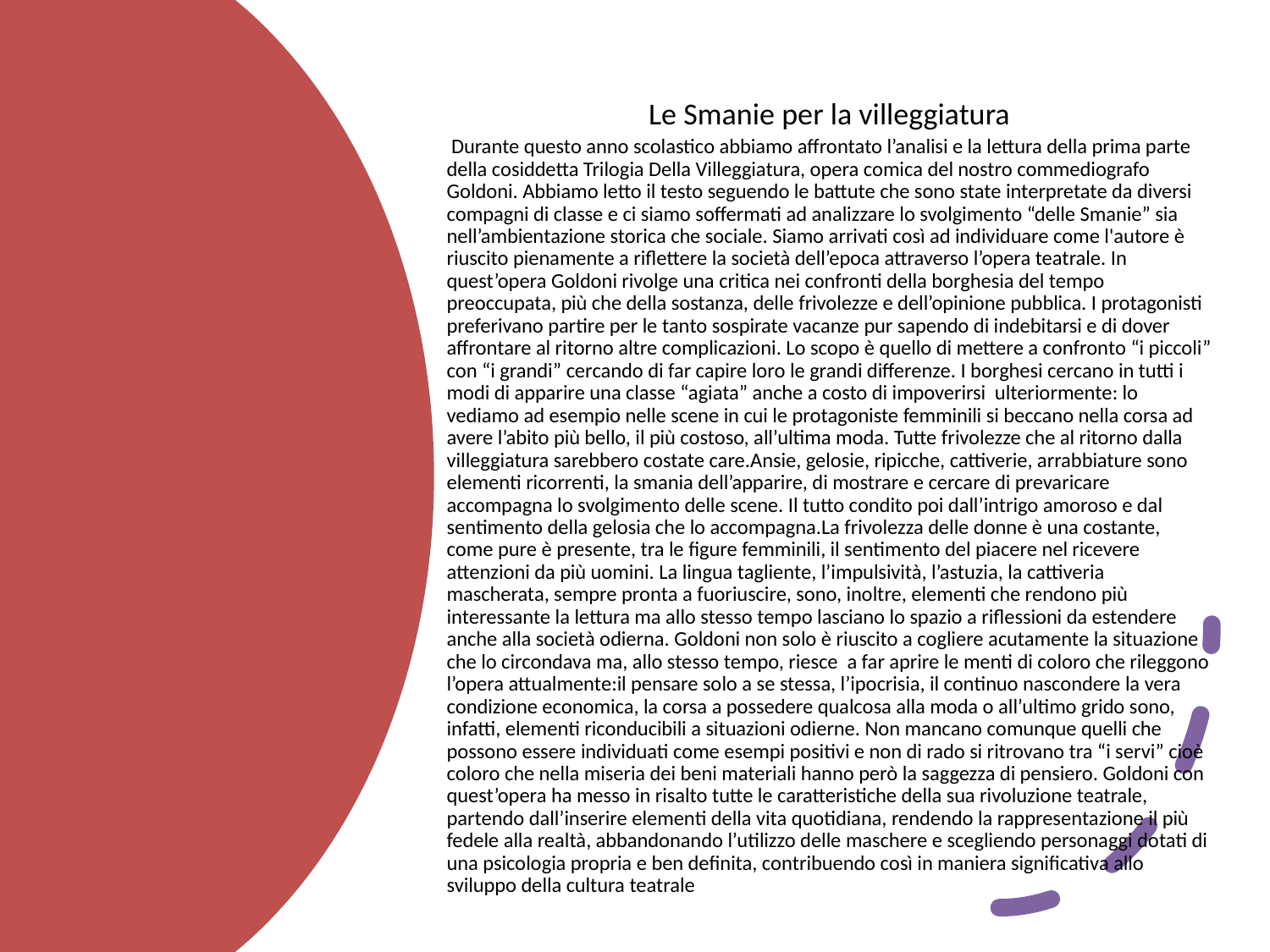

Le Smanie per la villeggiatura
 Durante questo anno scolastico abbiamo affrontato l’analisi e la lettura della prima parte della cosiddetta Trilogia Della Villeggiatura, opera comica del nostro commediografo Goldoni. Abbiamo letto il testo seguendo le battute che sono state interpretate da diversi compagni di classe e ci siamo soffermati ad analizzare lo svolgimento “delle Smanie” sia nell’ambientazione storica che sociale. Siamo arrivati così ad individuare come l'autore è riuscito pienamente a riflettere la società dell’epoca attraverso l’opera teatrale. In quest’opera Goldoni rivolge una critica nei confronti della borghesia del tempo preoccupata, più che della sostanza, delle frivolezze e dell’opinione pubblica. I protagonisti preferivano partire per le tanto sospirate vacanze pur sapendo di indebitarsi e di dover affrontare al ritorno altre complicazioni. Lo scopo è quello di mettere a confronto “i piccoli” con “i grandi” cercando di far capire loro le grandi differenze. I borghesi cercano in tutti i modi di apparire una classe “agiata” anche a costo di impoverirsi  ulteriormente: lo vediamo ad esempio nelle scene in cui le protagoniste femminili si beccano nella corsa ad avere l’abito più bello, il più costoso, all’ultima moda. Tutte frivolezze che al ritorno dalla villeggiatura sarebbero costate care.Ansie, gelosie, ripicche, cattiverie, arrabbiature sono elementi ricorrenti, la smania dell’apparire, di mostrare e cercare di prevaricare accompagna lo svolgimento delle scene. Il tutto condito poi dall’intrigo amoroso e dal sentimento della gelosia che lo accompagna.La frivolezza delle donne è una costante, come pure è presente, tra le figure femminili, il sentimento del piacere nel ricevere attenzioni da più uomini. La lingua tagliente, l’impulsività, l’astuzia, la cattiveria mascherata, sempre pronta a fuoriuscire, sono, inoltre, elementi che rendono più interessante la lettura ma allo stesso tempo lasciano lo spazio a riflessioni da estendere anche alla società odierna. Goldoni non solo è riuscito a cogliere acutamente la situazione che lo circondava ma, allo stesso tempo, riesce  a far aprire le menti di coloro che rileggono l’opera attualmente:il pensare solo a se stessa, l’ipocrisia, il continuo nascondere la vera condizione economica, la corsa a possedere qualcosa alla moda o all’ultimo grido sono, infatti, elementi riconducibili a situazioni odierne. Non mancano comunque quelli che possono essere individuati come esempi positivi e non di rado si ritrovano tra “i servi” cioè coloro che nella miseria dei beni materiali hanno però la saggezza di pensiero. Goldoni con quest’opera ha messo in risalto tutte le caratteristiche della sua rivoluzione teatrale, partendo dall’inserire elementi della vita quotidiana, rendendo la rappresentazione il più fedele alla realtà, abbandonando l’utilizzo delle maschere e scegliendo personaggi dotati di una psicologia propria e ben definita, contribuendo così in maniera significativa allo sviluppo della cultura teatrale